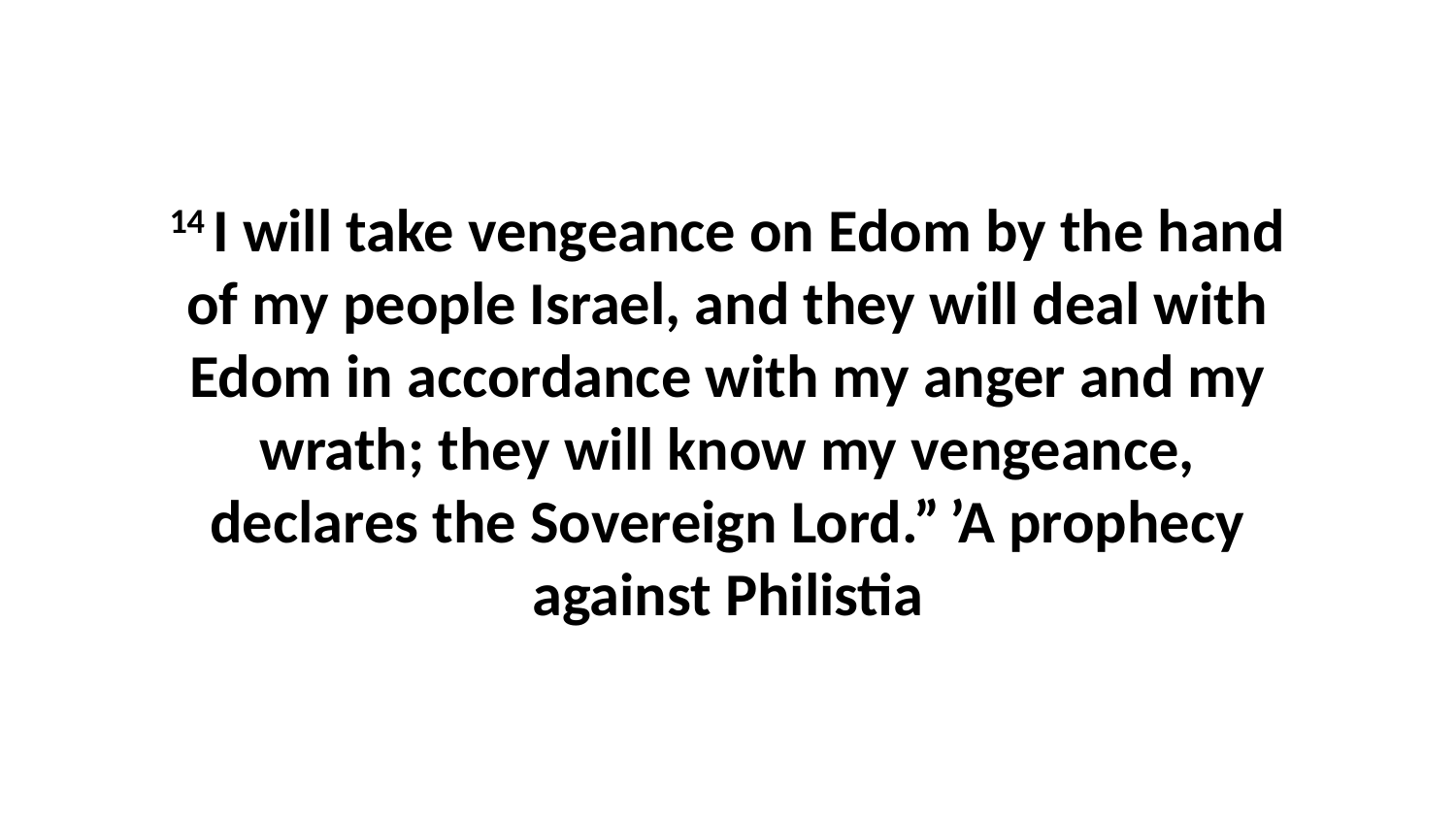

14 I will take vengeance on Edom by the hand of my people Israel, and they will deal with Edom in accordance with my anger and my wrath; they will know my vengeance, declares the Sovereign Lord.” ’A prophecy against Philistia